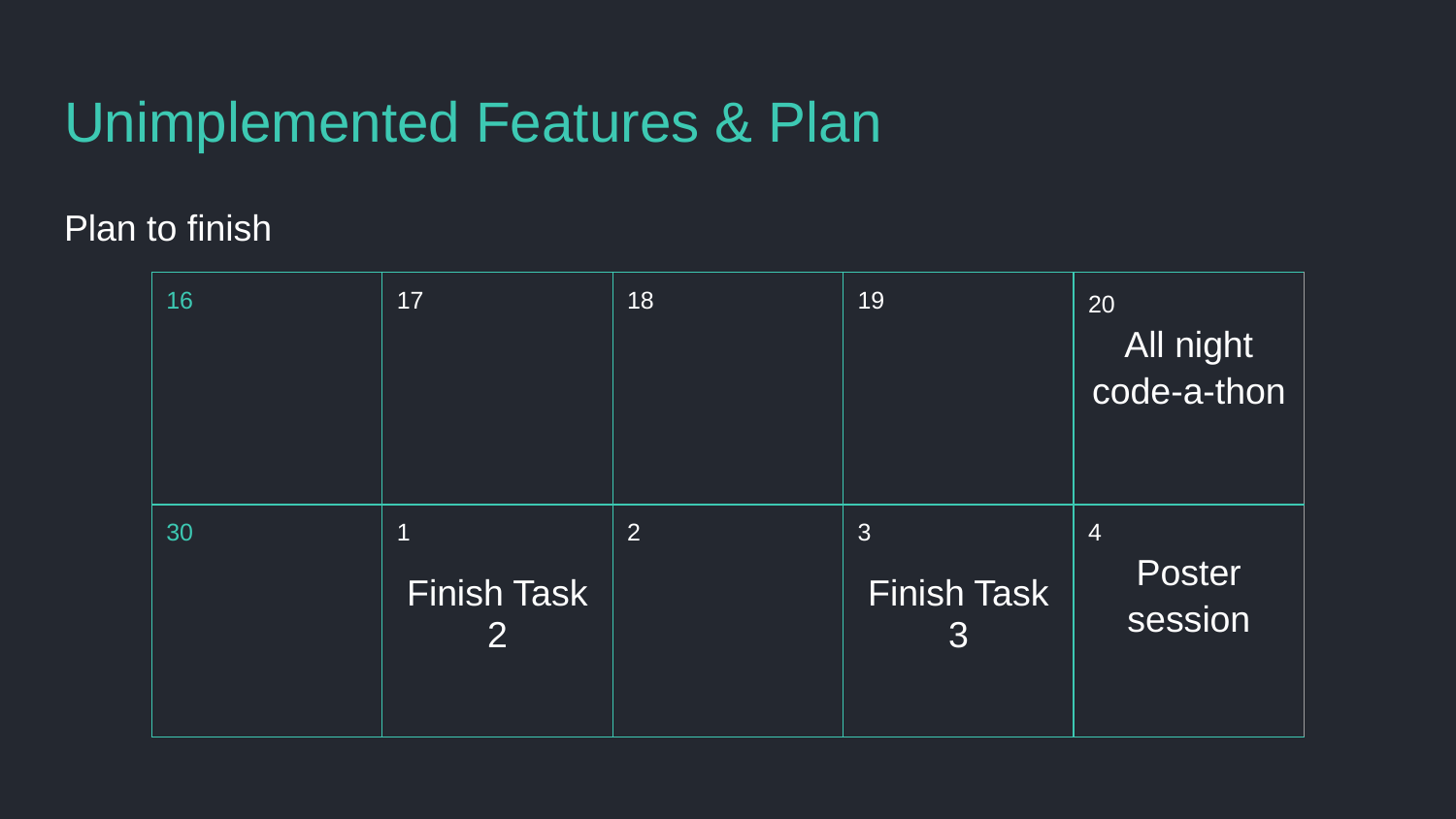

# Unimplemented Features & Plan

Plan to finish

| 16 | 17 | 18 | 19 | 20 All night code-a-thon |
| --- | --- | --- | --- | --- |
| 30 | 1 Finish Task 2 | 2 | 3 Finish Task 3 | 4 Poster session |